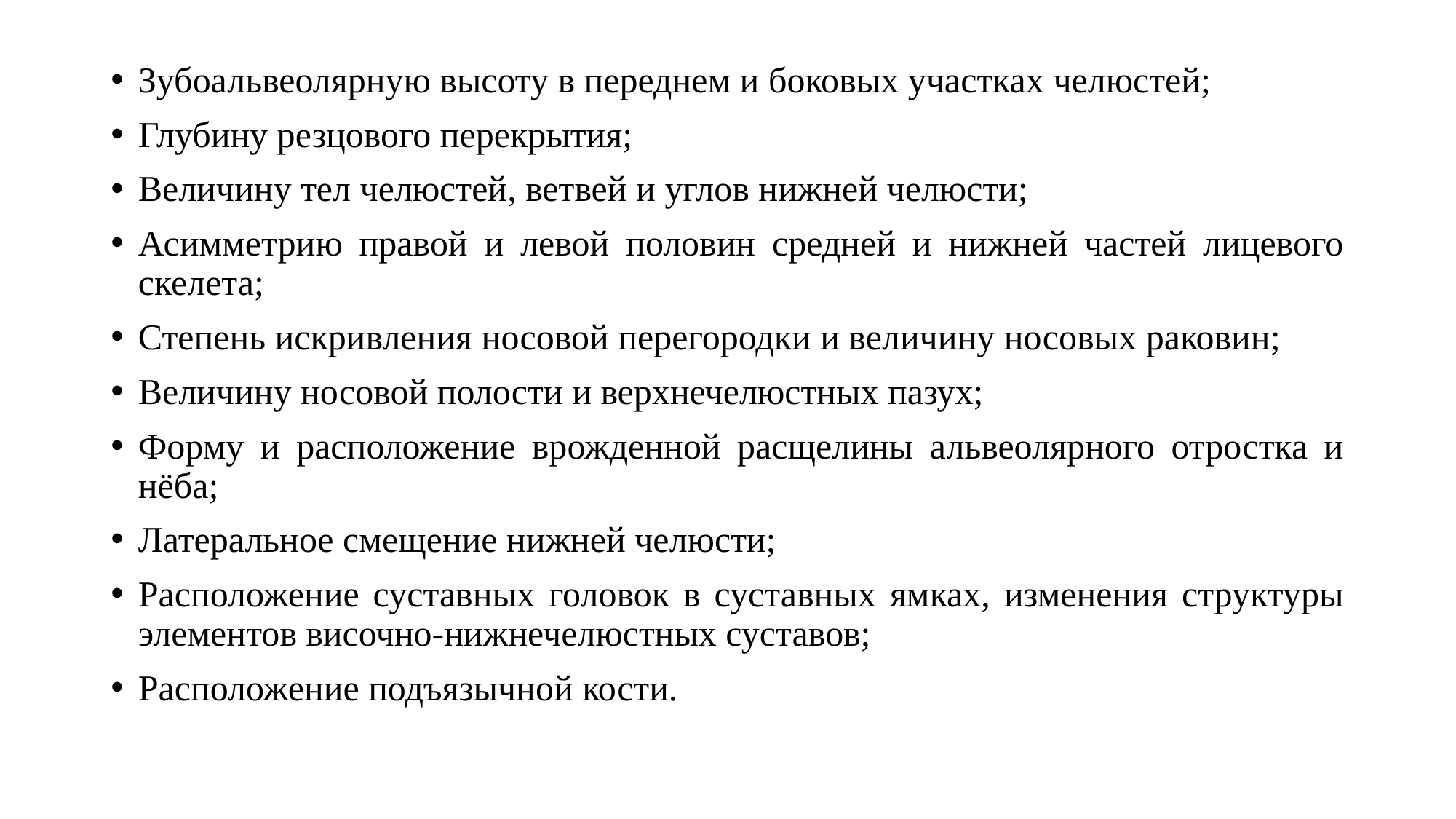

Зубоальвеолярную высоту в переднем и боковых участках челюстей;
Глубину резцового перекрытия;
Величину тел челюстей, ветвей и углов нижней челюсти;
Асимметрию правой и левой половин средней и нижней частей лицевого скелета;
Степень искривления носовой перегородки и величину носовых раковин;
Величину носовой полости и верхнечелюстных пазух;
Форму и расположение врожденной расщелины альвеолярного отростка и нёба;
Латеральное смещение нижней челюсти;
Расположение суставных головок в суставных ямках, изменения структуры элементов височно-нижнечелюстных суставов;
Расположение подъязычной кости.